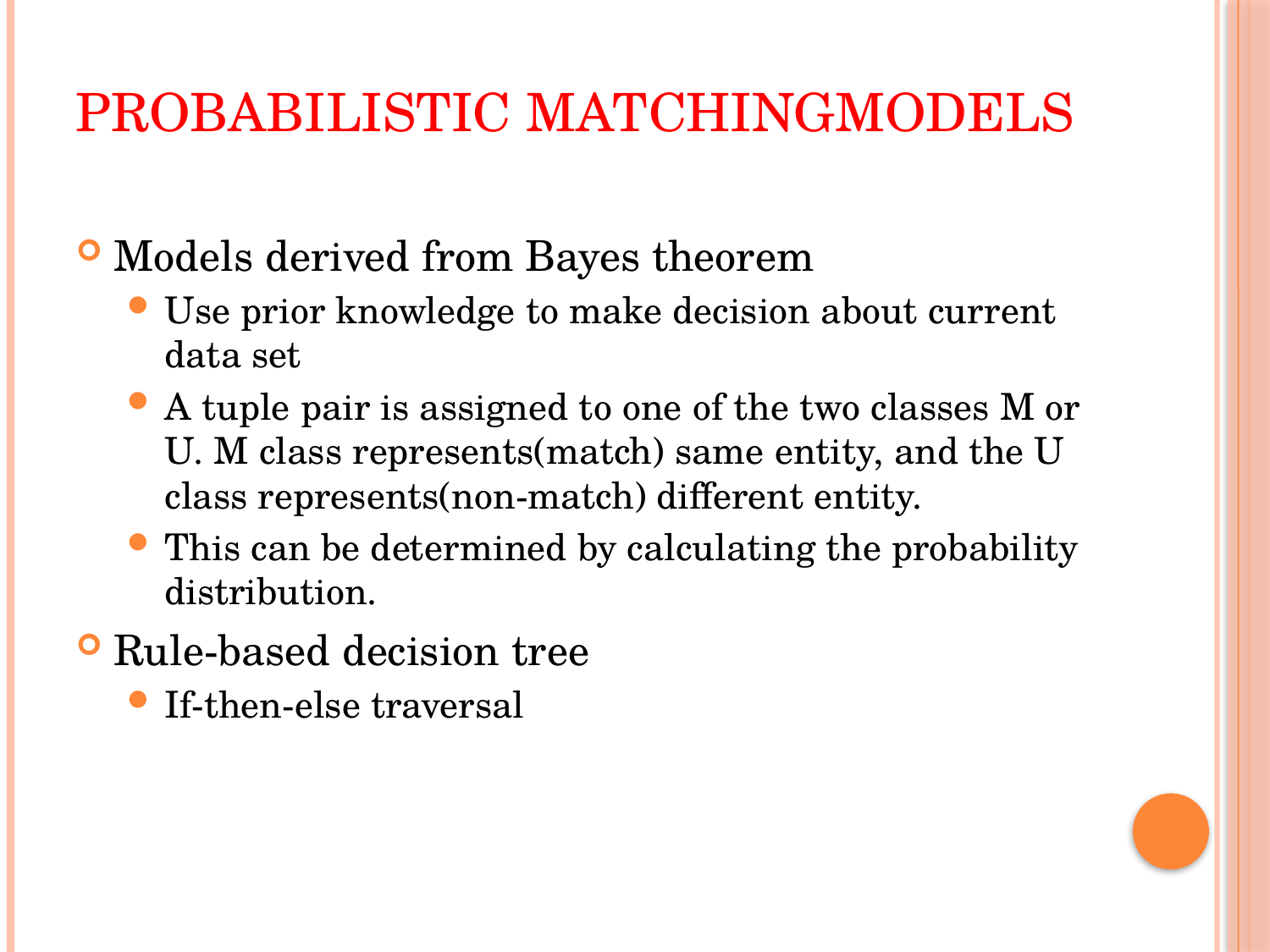

# PROBABILISTIC MATCHINGMODELS
Models derived from Bayes theorem
Use prior knowledge to make decision about current data set
A tuple pair is assigned to one of the two classes M or U. M class represents(match) same entity, and the U class represents(non-match) different entity.
This can be determined by calculating the probability distribution.
Rule-based decision tree
If-then-else traversal